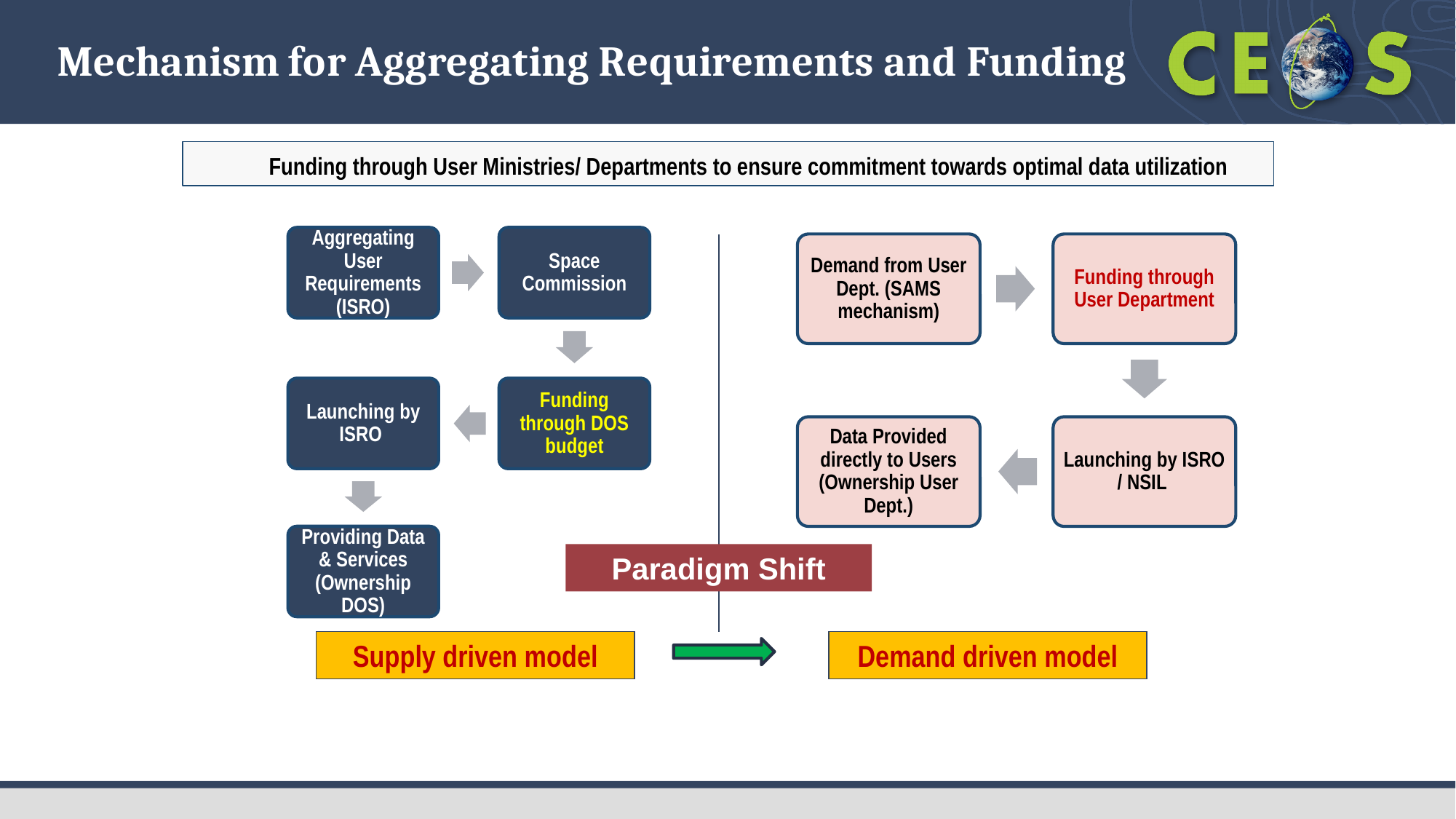

Mechanism for Aggregating Requirements and Funding
Funding through User Ministries/ Departments to ensure commitment towards optimal data utilization

Aggregating User Requirements (ISRO)
Space Commission

Launching by ISRO
Funding through DOS budget

Providing Data & Services (Ownership DOS)

Demand from User Dept. (SAMS mechanism)
Funding through User Department

Data Provided directly to Users (Ownership User Dept.)
Launching by ISRO / NSIL

Paradigm Shift
Supply driven model
Demand driven model